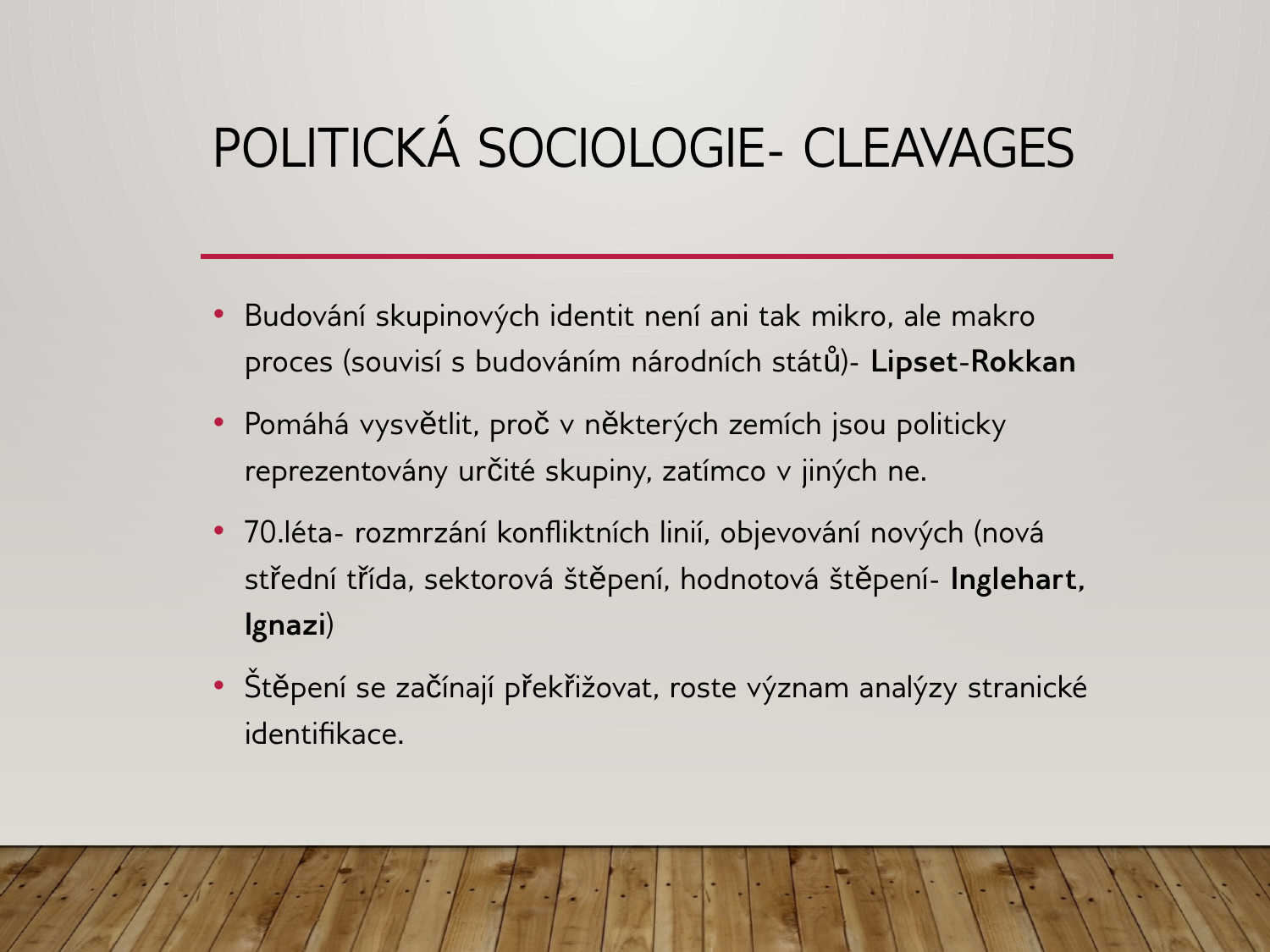

# Politická sociologie- cleavages
Budování skupinových identit není ani tak mikro, ale makro proces (souvisí s budováním národních států)- Lipset-Rokkan
Pomáhá vysvětlit, proč v některých zemích jsou politicky reprezentovány určité skupiny, zatímco v jiných ne.
70.léta- rozmrzání konfliktních linií, objevování nových (nová střední třída, sektorová štěpení, hodnotová štěpení- Inglehart, Ignazi)
Štěpení se začínají překřižovat, roste význam analýzy stranické identifikace.